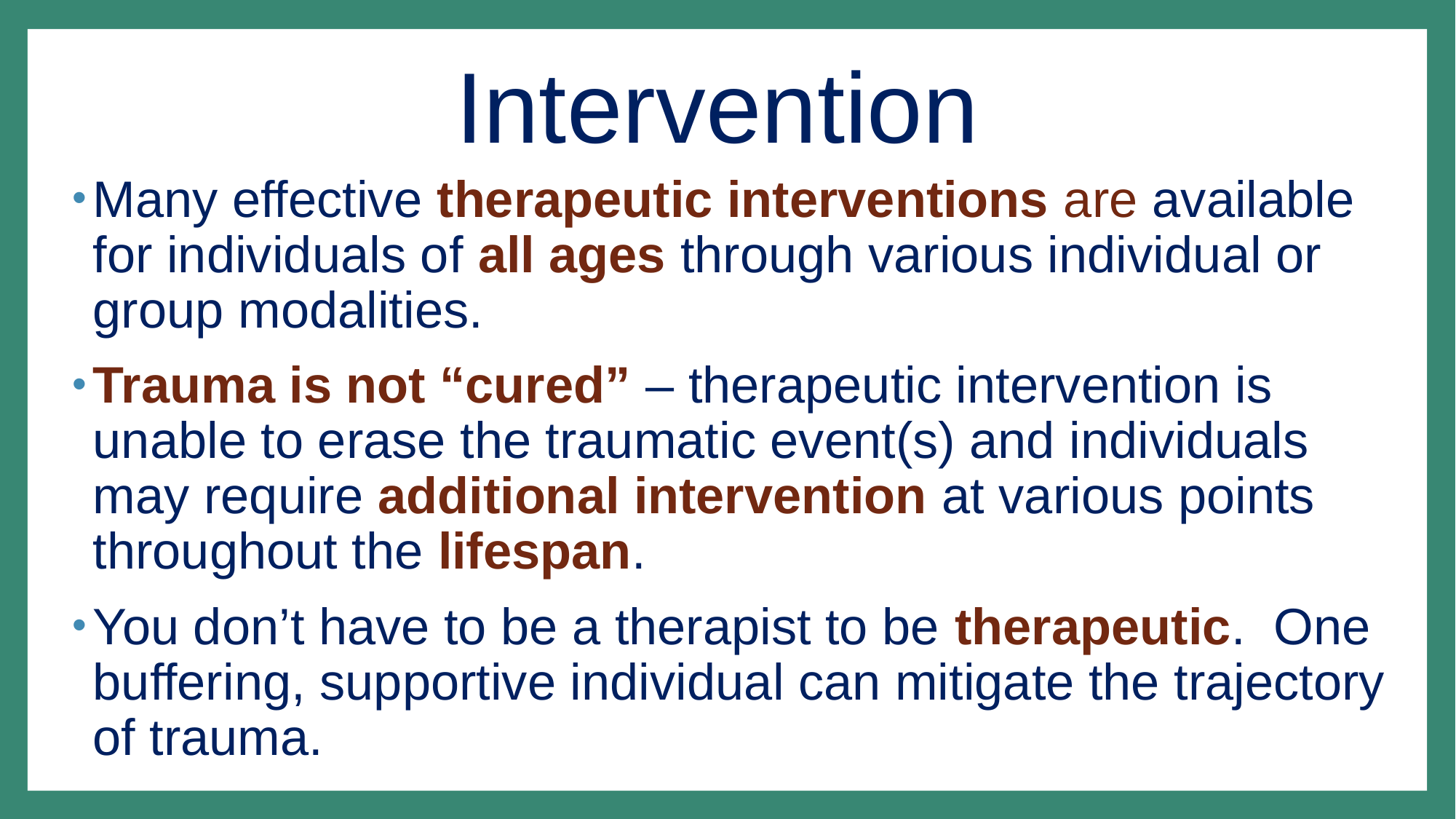

# Intervention
Many effective therapeutic interventions are available for individuals of all ages through various individual or group modalities.
Trauma is not “cured” – therapeutic intervention is unable to erase the traumatic event(s) and individuals may require additional intervention at various points throughout the lifespan.
You don’t have to be a therapist to be therapeutic.  One buffering, supportive individual can mitigate the trajectory of trauma.